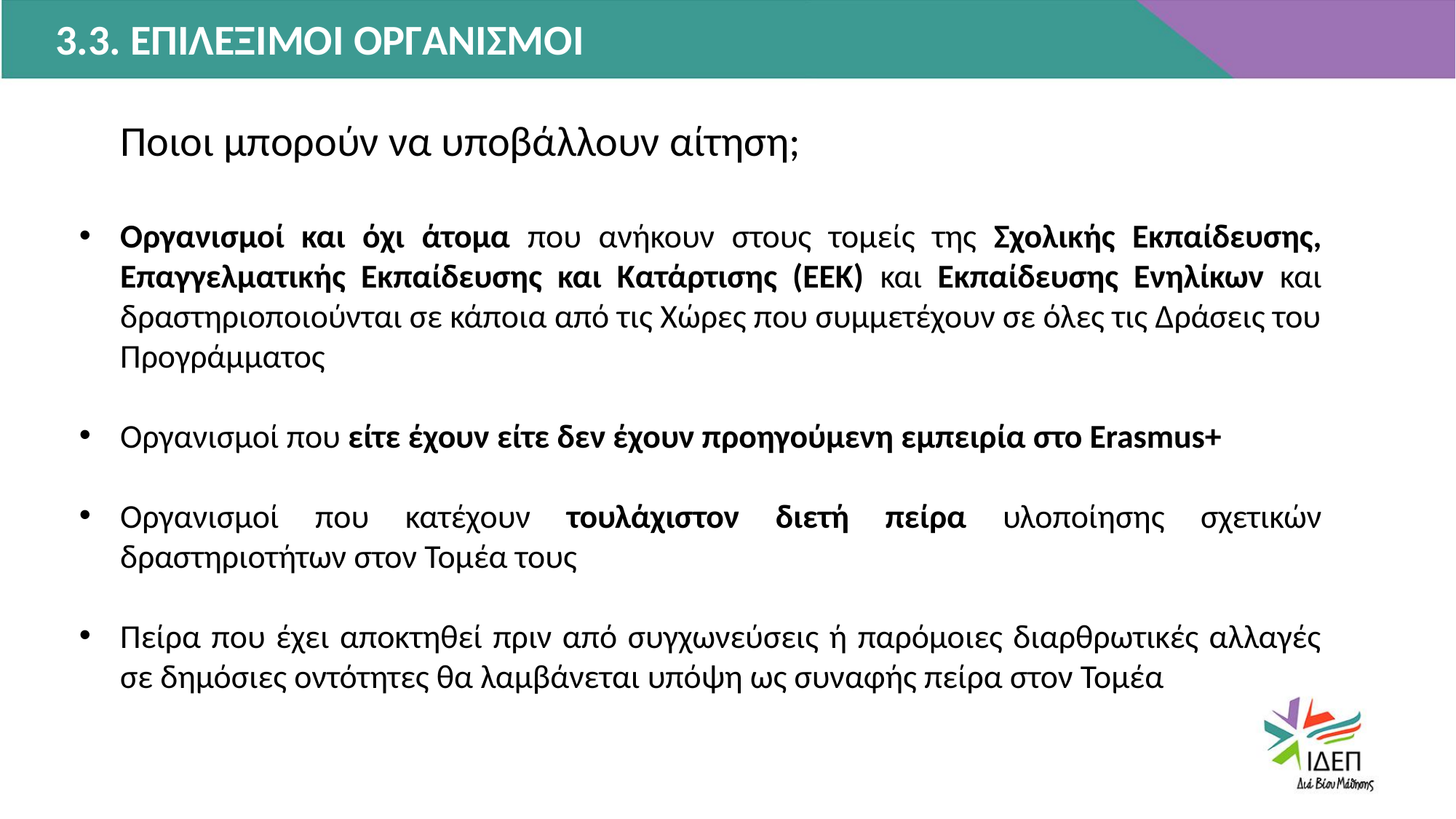

3.3. ΕΠΙΛΕΞΙΜΟΙ ΟΡΓΑΝΙΣΜΟΙ
Ποιοι μπορούν να υποβάλλουν αίτηση;
Οργανισμοί και όχι άτομα που ανήκουν στους τομείς της Σχολικής Εκπαίδευσης, Επαγγελματικής Εκπαίδευσης και Κατάρτισης (ΕΕΚ) και Εκπαίδευσης Ενηλίκων και δραστηριοποιούνται σε κάποια από τις Χώρες που συμμετέχουν σε όλες τις Δράσεις του Προγράμματος

Οργανισμοί που είτε έχουν είτε δεν έχουν προηγούμενη εμπειρία στο Erasmus+

Οργανισμοί που κατέχουν τουλάχιστον διετή πείρα υλοποίησης σχετικών δραστηριοτήτων στον Τομέα τους

Πείρα που έχει αποκτηθεί πριν από συγχωνεύσεις ή παρόμοιες διαρθρωτικές αλλαγές σε δημόσιες οντότητες θα λαμβάνεται υπόψη ως συναφής πείρα στον Τομέα